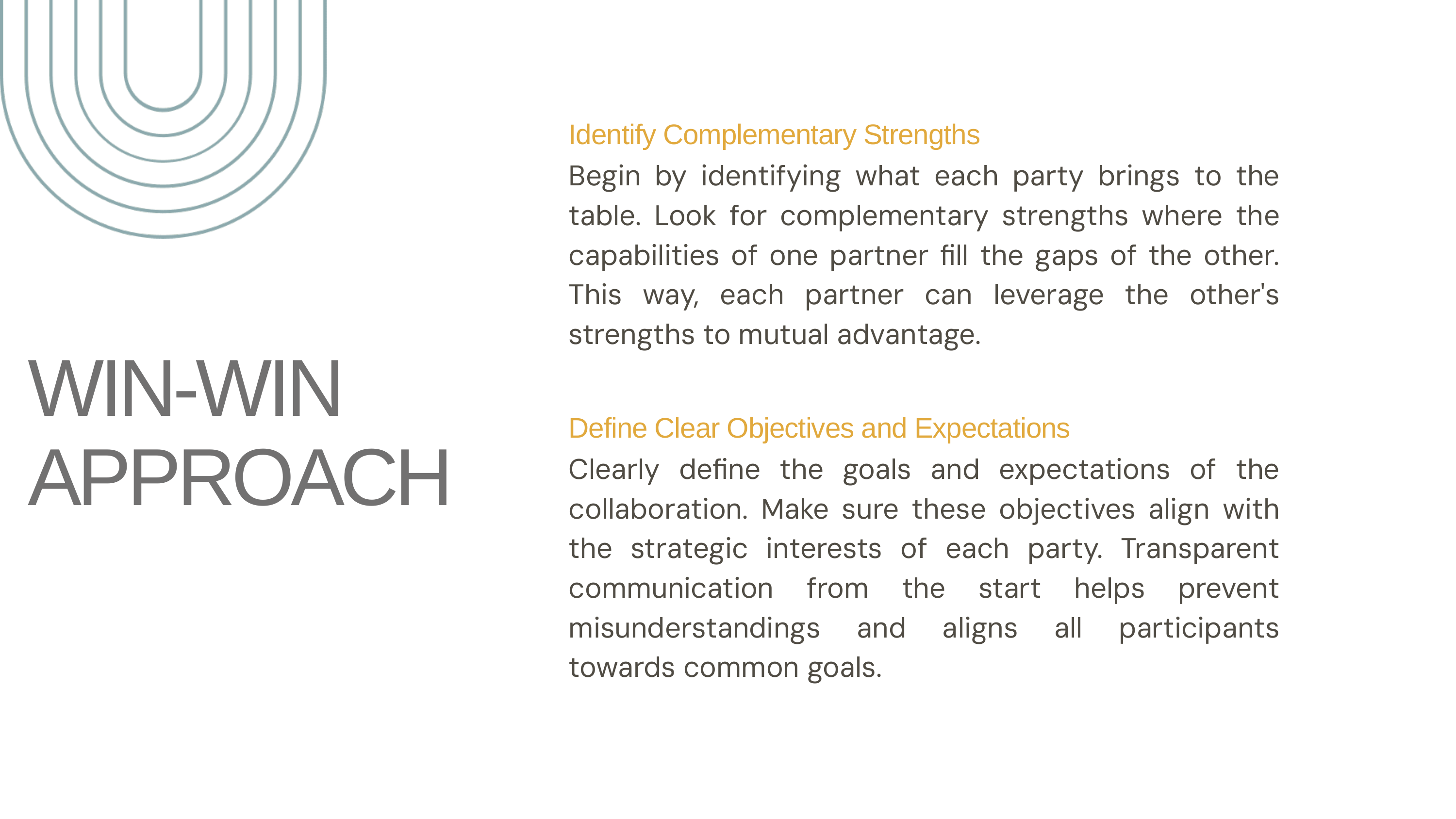

Identify Complementary Strengths
Begin by identifying what each party brings to the table. Look for complementary strengths where the capabilities of one partner fill the gaps of the other. This way, each partner can leverage the other's strengths to mutual advantage.
WIN-WIN APPROACH
Define Clear Objectives and Expectations
Clearly define the goals and expectations of the collaboration. Make sure these objectives align with the strategic interests of each party. Transparent communication from the start helps prevent misunderstandings and aligns all participants towards common goals.